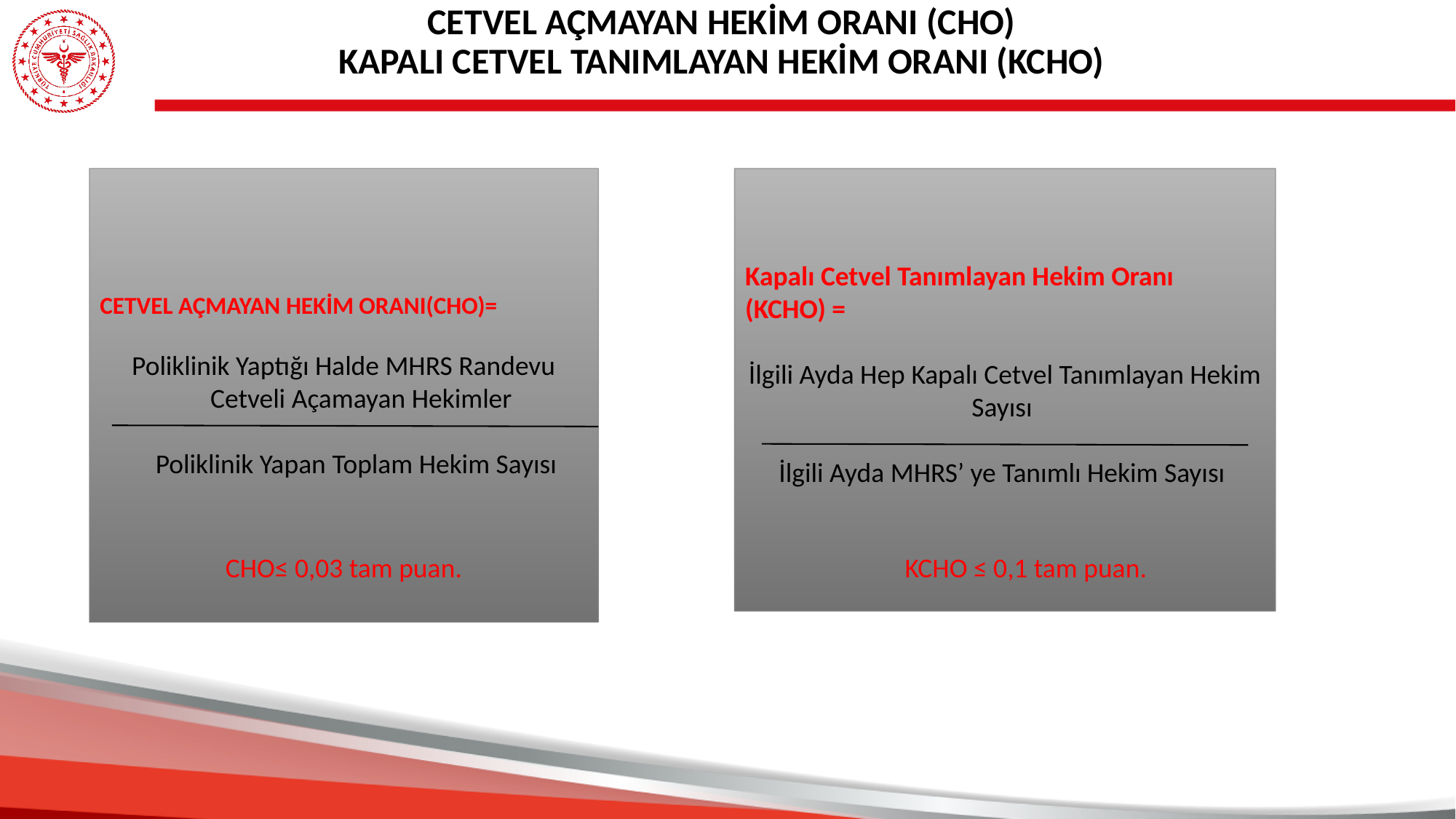

CETVEL AÇMAYAN HEKİM ORANI (CHO)
KAPALI CETVEL TANIMLAYAN HEKİM ORANI (KCHO)

CETVEL AÇMAYAN HEKİM ORANI(CHO)=

Poliklinik Yaptığı Halde MHRS Randevu Cetveli Açamayan Hekimler

         Poliklinik Yapan Toplam Hekim Sayısı
Kapalı Cetvel Tanımlayan Hekim Oranı     (KCHO) =

İlgili Ayda Hep Kapalı Cetvel Tanımlayan Hekim Sayısı

İlgili Ayda MHRS’ ye Tanımlı Hekim Sayısı

CHO≤ 0,03 tam puan.

KCHO ≤ 0,1 tam puan.